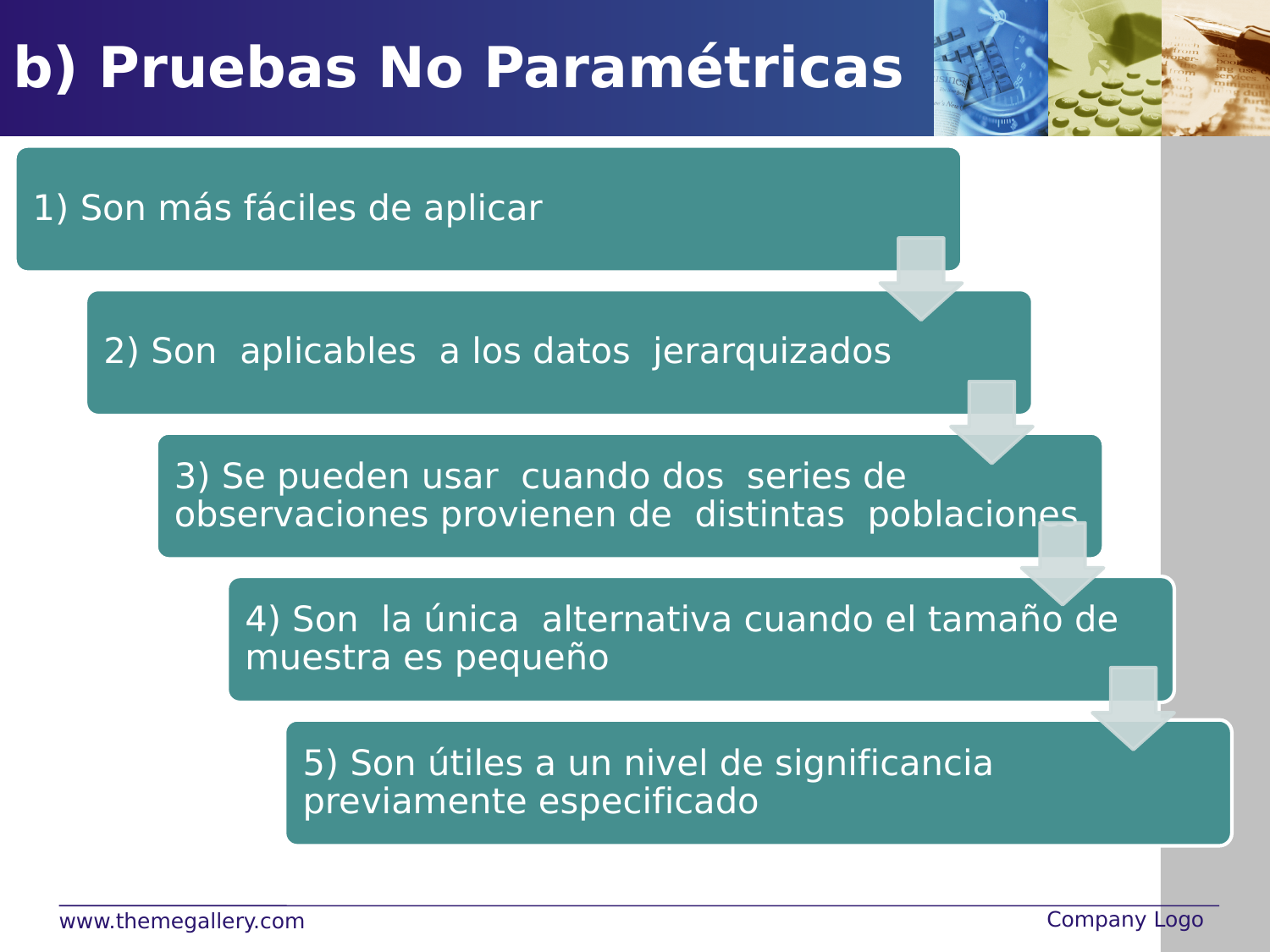

b) Pruebas No Paramétricas
1) Son más fáciles de aplicar
2) Son  aplicables  a los datos  jerarquizados
3) Se pueden usar  cuando dos  series de  observaciones provienen de  distintas  poblaciones
4) Son  la única  alternativa cuando el tamaño de  muestra es pequeño
5) Son útiles a un nivel de significancia previamente especificado

Company Logo
www.themegallery.com